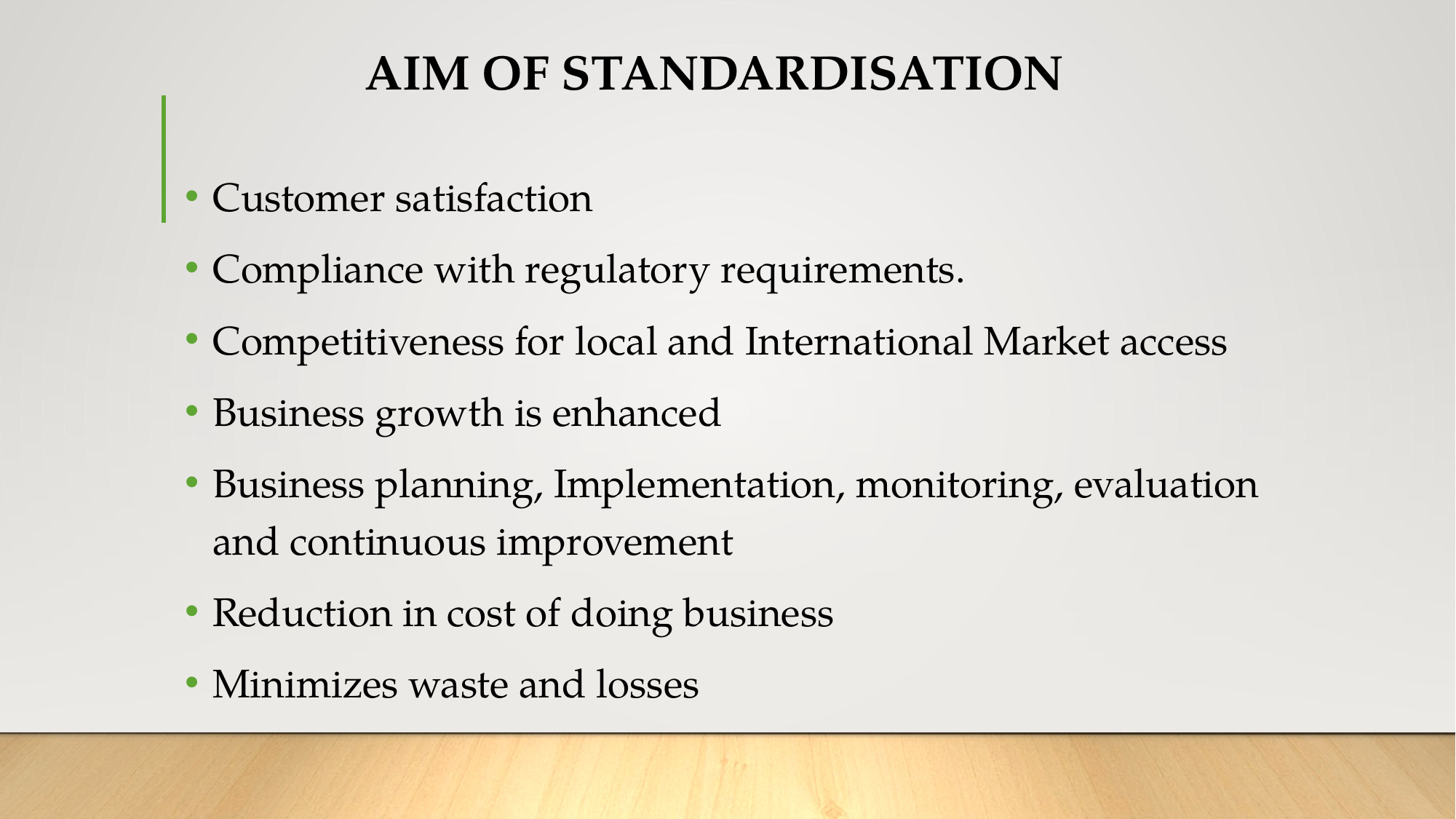

# AIM OF STANDARDISATION
Customer satisfaction
Compliance with regulatory requirements.
Competitiveness for local and International Market access
Business growth is enhanced
Business planning, Implementation, monitoring, evaluation and continuous improvement
Reduction in cost of doing business
Minimizes waste and losses